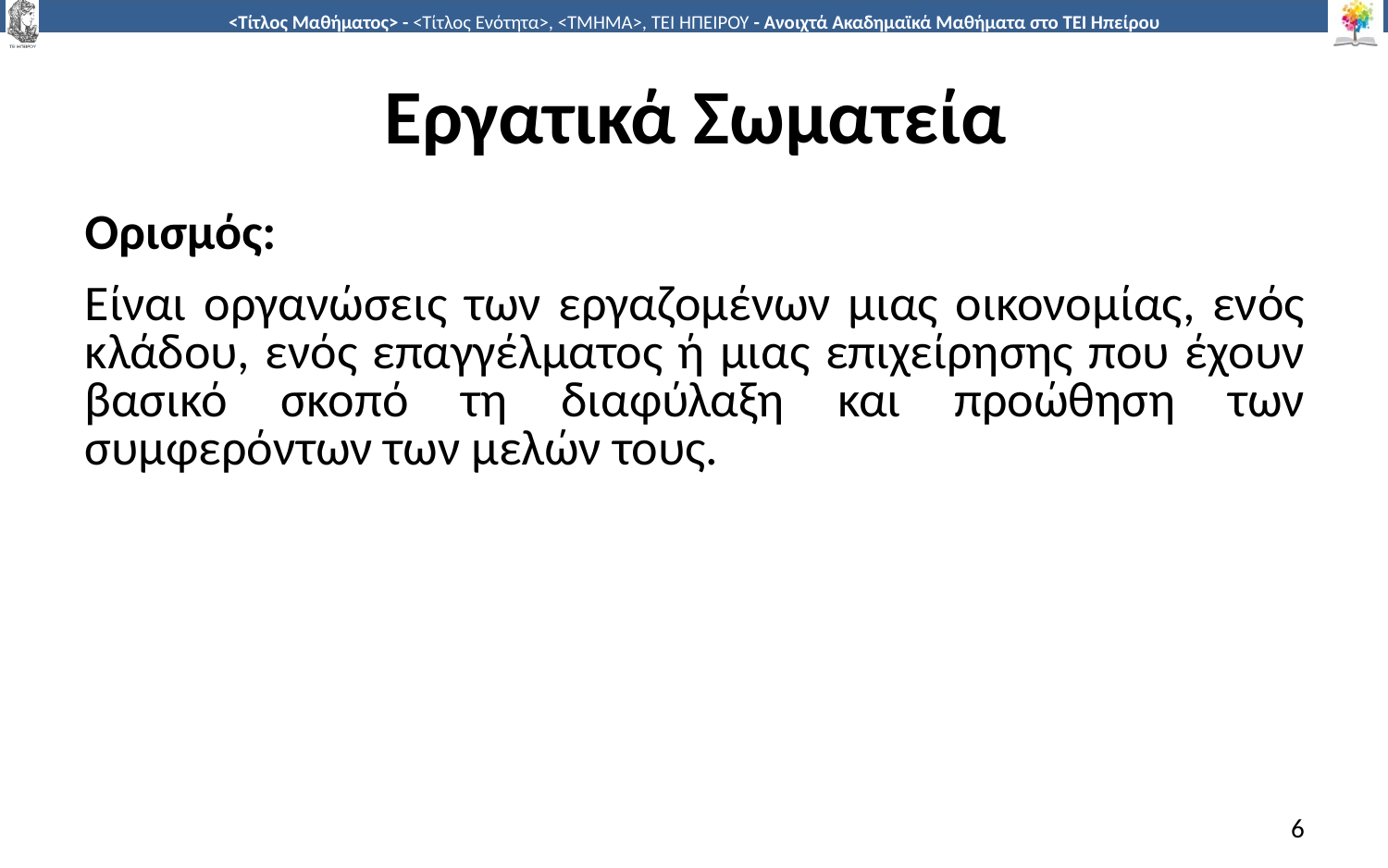

# Εργατικά Σωματεία
Ορισμός:
Είναι οργανώσεις των εργαζομένων μιας οικονομίας, ενός κλάδου, ενός επαγγέλματος ή μιας επιχείρησης που έχουν βασικό σκοπό τη διαφύλαξη και προώθηση των συμφερόντων των μελών τους.
6